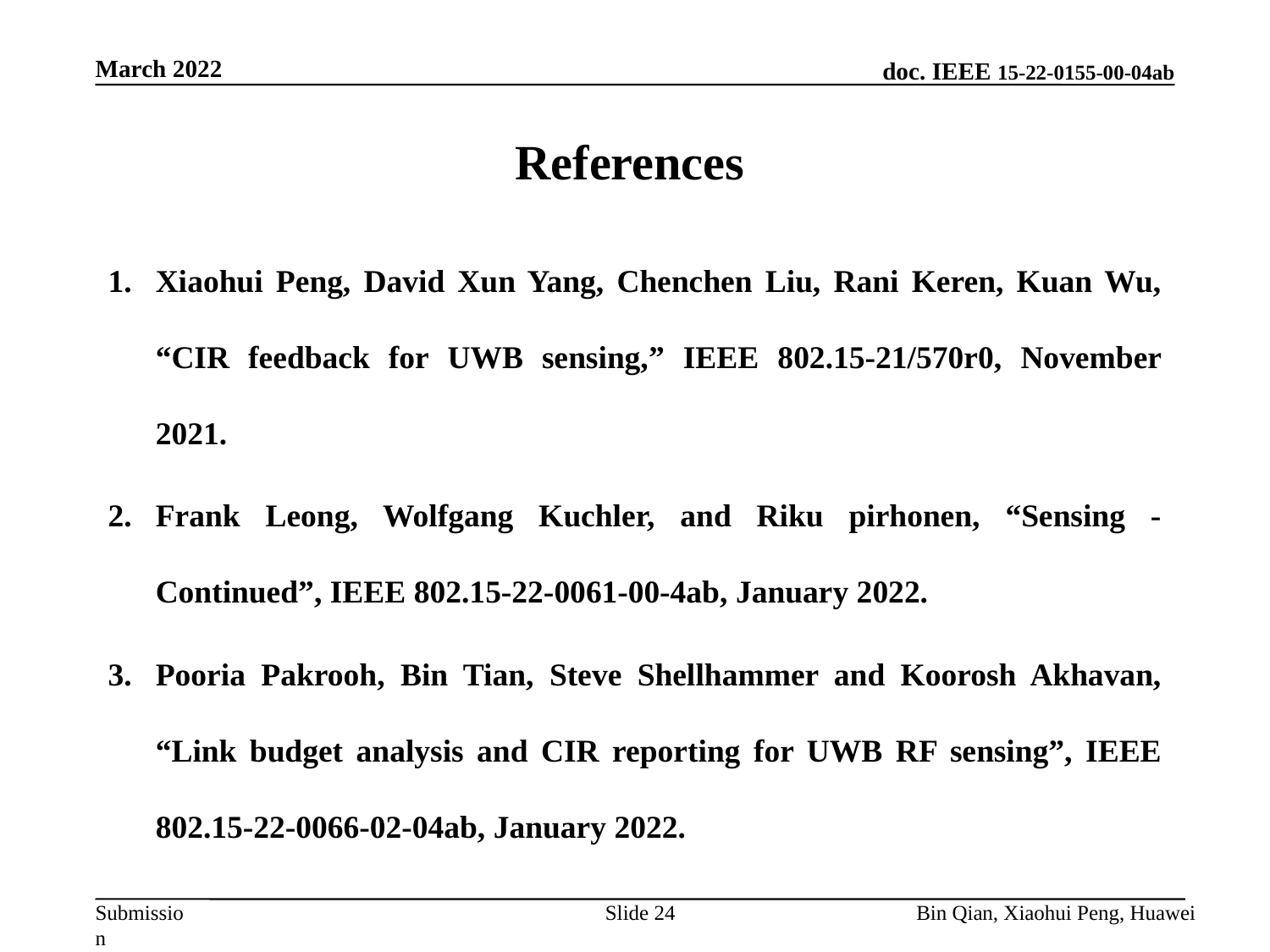

March 2022
References
Xiaohui Peng, David Xun Yang, Chenchen Liu, Rani Keren, Kuan Wu, “CIR feedback for UWB sensing,” IEEE 802.15-21/570r0, November 2021.
Frank Leong, Wolfgang Kuchler, and Riku pirhonen, “Sensing - Continued”, IEEE 802.15-22-0061-00-4ab, January 2022.
Pooria Pakrooh, Bin Tian, Steve Shellhammer and Koorosh Akhavan, “Link budget analysis and CIR reporting for UWB RF sensing”, IEEE 802.15-22-0066-02-04ab, January 2022.
Slide 24
Bin Qian, Xiaohui Peng, Huawei